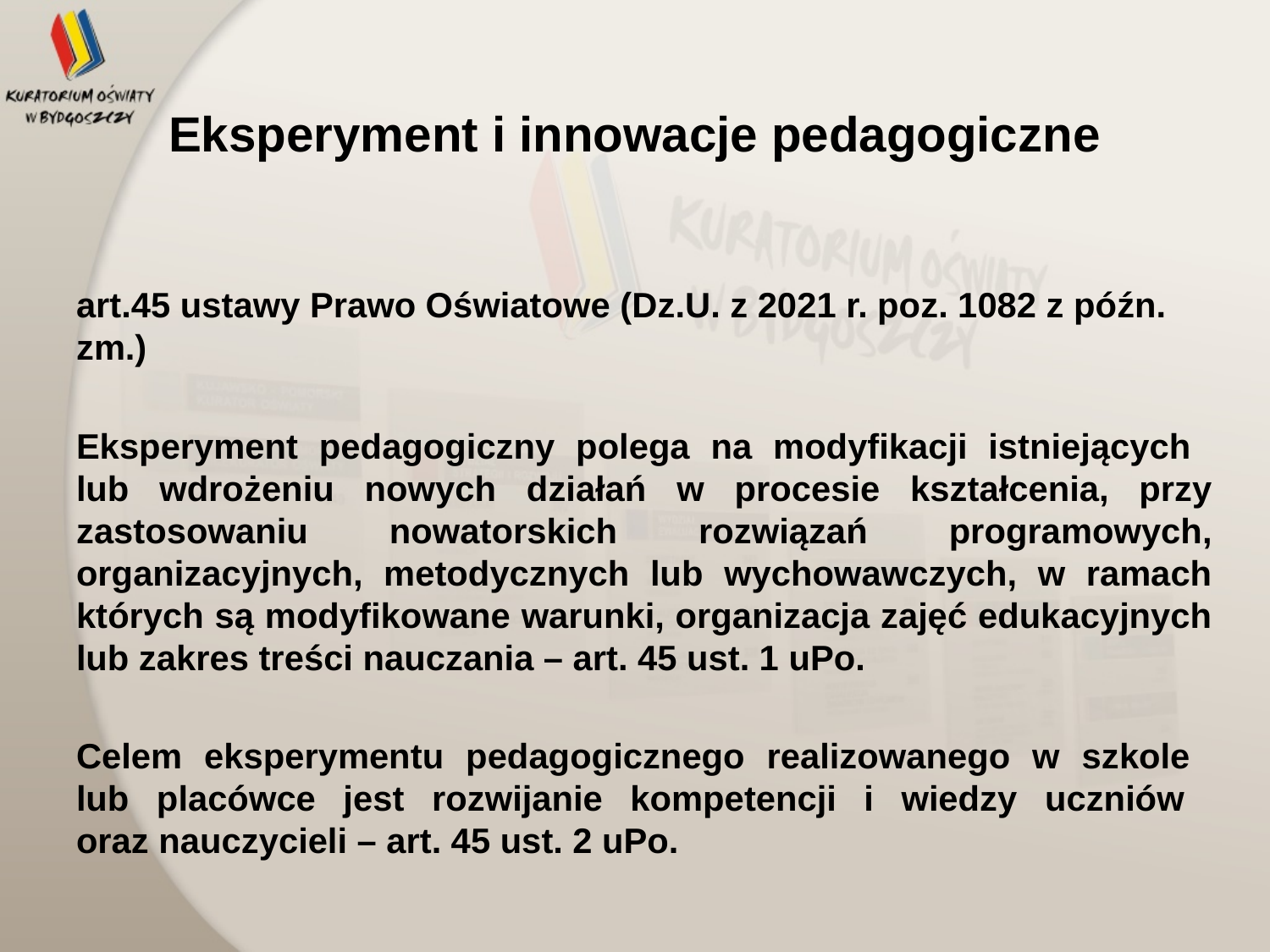

# Eksperyment i innowacje pedagogiczne
art.45 ustawy Prawo Oświatowe (Dz.U. z 2021 r. poz. 1082 z późn. zm.)

Eksperyment pedagogiczny polega na modyfikacji istniejących
lub wdrożeniu nowych działań w procesie kształcenia, przy zastosowaniu nowatorskich rozwiązań programowych, organizacyjnych, metodycznych lub wychowawczych, w ramach których są modyfikowane warunki, organizacja zajęć edukacyjnych lub zakres treści nauczania – art. 45 ust. 1 uPo.

Celem eksperymentu pedagogicznego realizowanego w szkole
lub placówce jest rozwijanie kompetencji i wiedzy uczniów
oraz nauczycieli – art. 45 ust. 2 uPo.